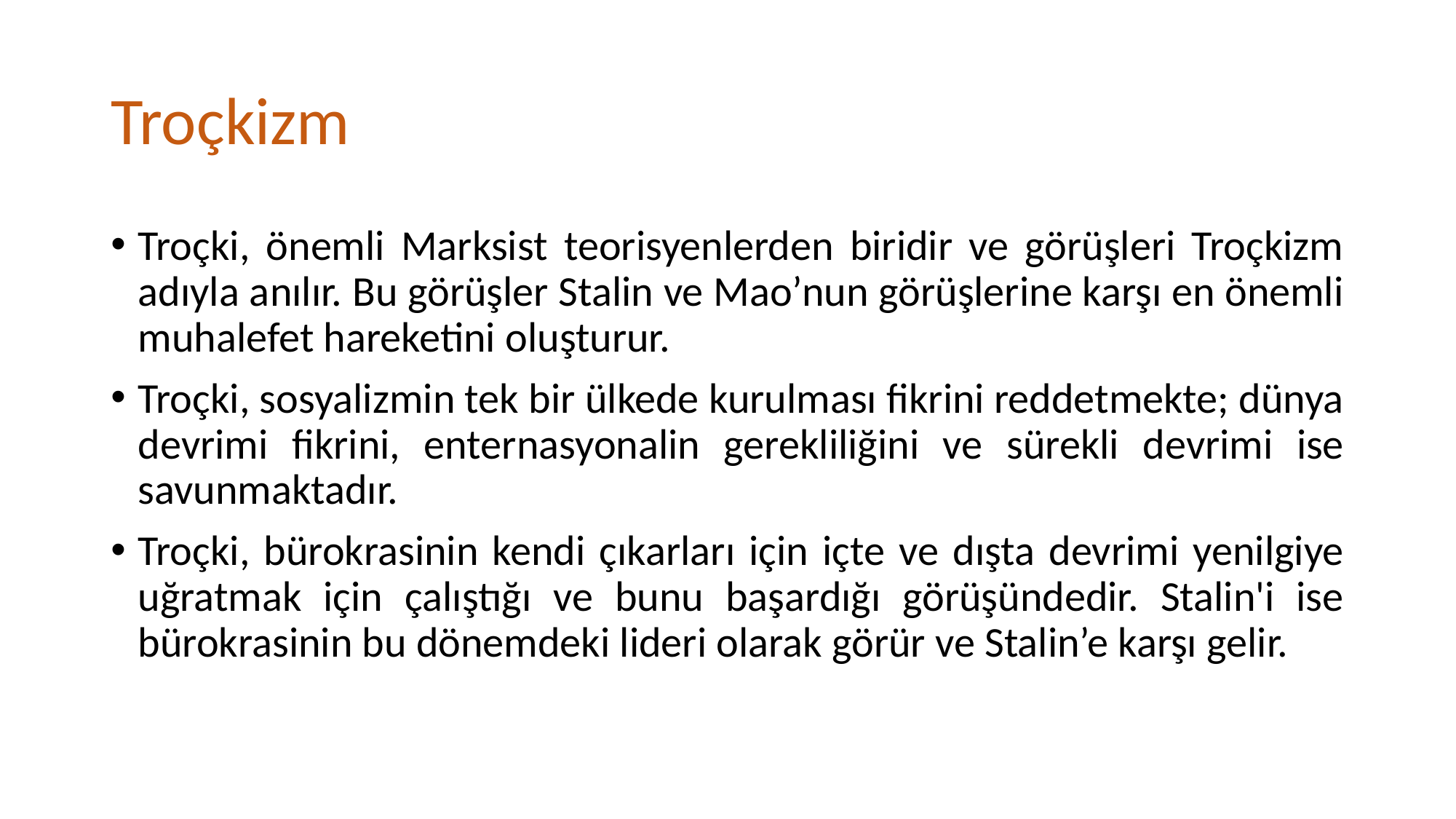

# Troçkizm
Troçki, önemli Marksist teorisyenlerden biridir ve görüşleri Troçkizm adıyla anılır. Bu görüşler Stalin ve Mao’nun görüşlerine karşı en önemli muhalefet hareketini oluşturur.
Troçki, sosyalizmin tek bir ülkede kurulması fikrini reddetmekte; dünya devrimi fikrini, enternasyonalin gerekliliğini ve sürekli devrimi ise savunmaktadır.
Troçki, bürokrasinin kendi çıkarları için içte ve dışta devrimi yenilgiye uğratmak için çalıştığı ve bunu başardığı görüşündedir. Stalin'i ise bürokrasinin bu dönemdeki lideri olarak görür ve Stalin’e karşı gelir.